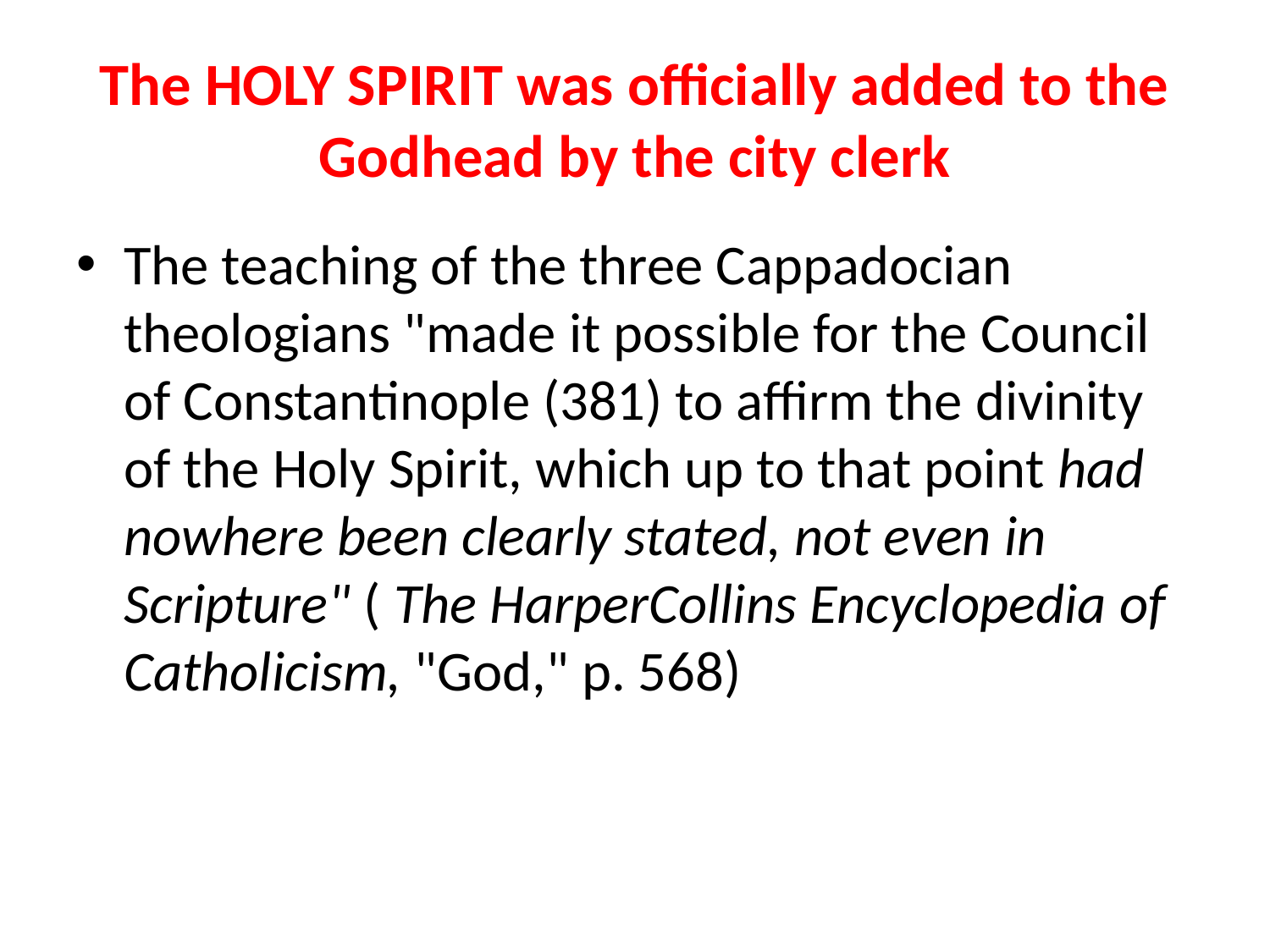

# The HOLY SPIRIT was officially added to the Godhead by the city clerk
The teaching of the three Cappadocian theologians "made it possible for the Council of Constantinople (381) to affirm the divinity of the Holy Spirit, which up to that point had nowhere been clearly stated, not even in Scripture" ( The HarperCollins Encyclopedia of Catholicism, "God," p. 568)